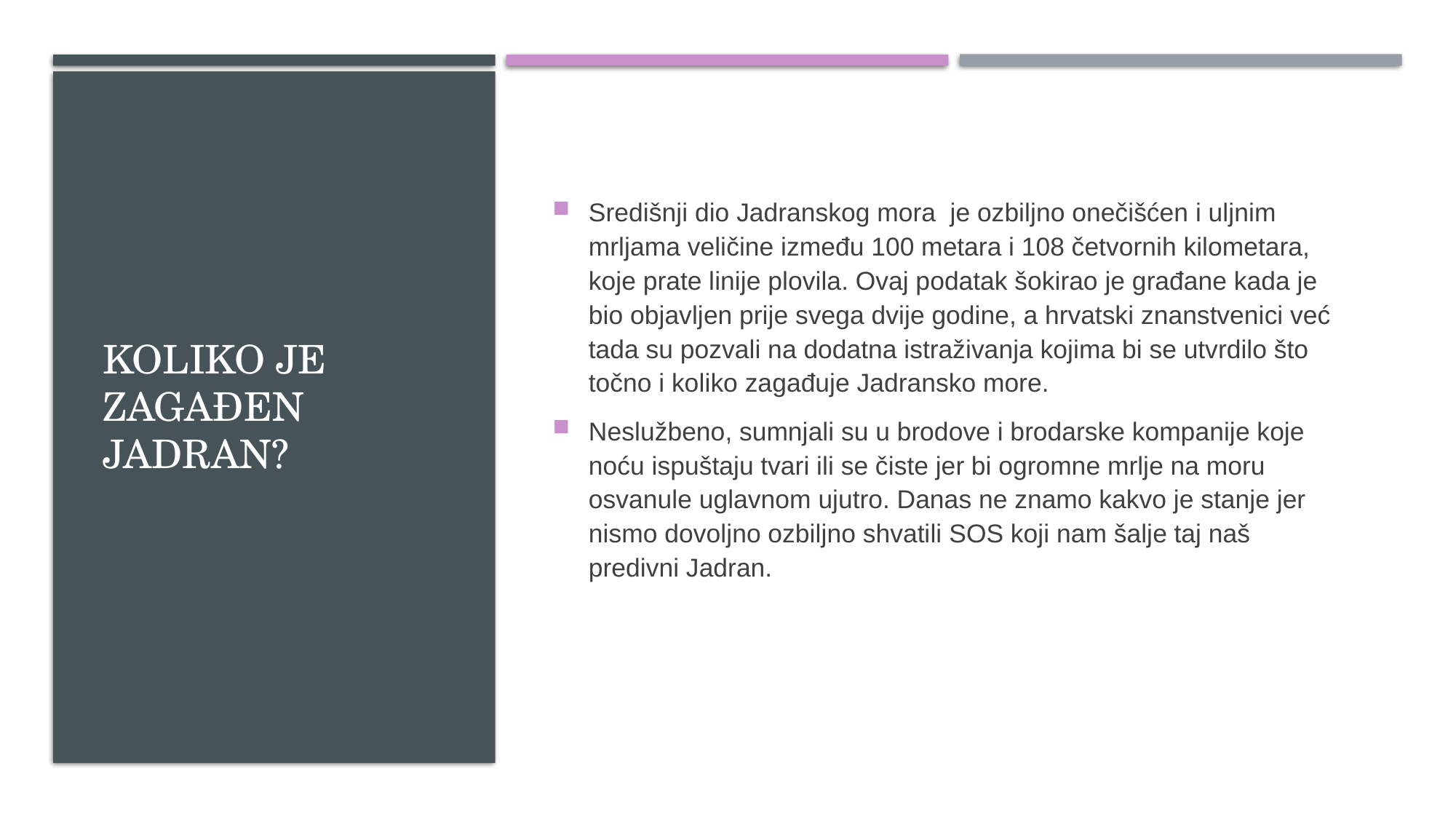

# Koliko je zagađen jadran?
Središnji dio Jadranskog mora  je ozbiljno onečišćen i uljnim mrljama veličine između 100 metara i 108 četvornih kilometara, koje prate linije plovila. Ovaj podatak šokirao je građane kada je bio objavljen prije svega dvije godine, a hrvatski znanstvenici već tada su pozvali na dodatna istraživanja kojima bi se utvrdilo što točno i koliko zagađuje Jadransko more.
Neslužbeno, sumnjali su u brodove i brodarske kompanije koje noću ispuštaju tvari ili se čiste jer bi ogromne mrlje na moru osvanule uglavnom ujutro. Danas ne znamo kakvo je stanje jer nismo dovoljno ozbiljno shvatili SOS koji nam šalje taj naš predivni Jadran.